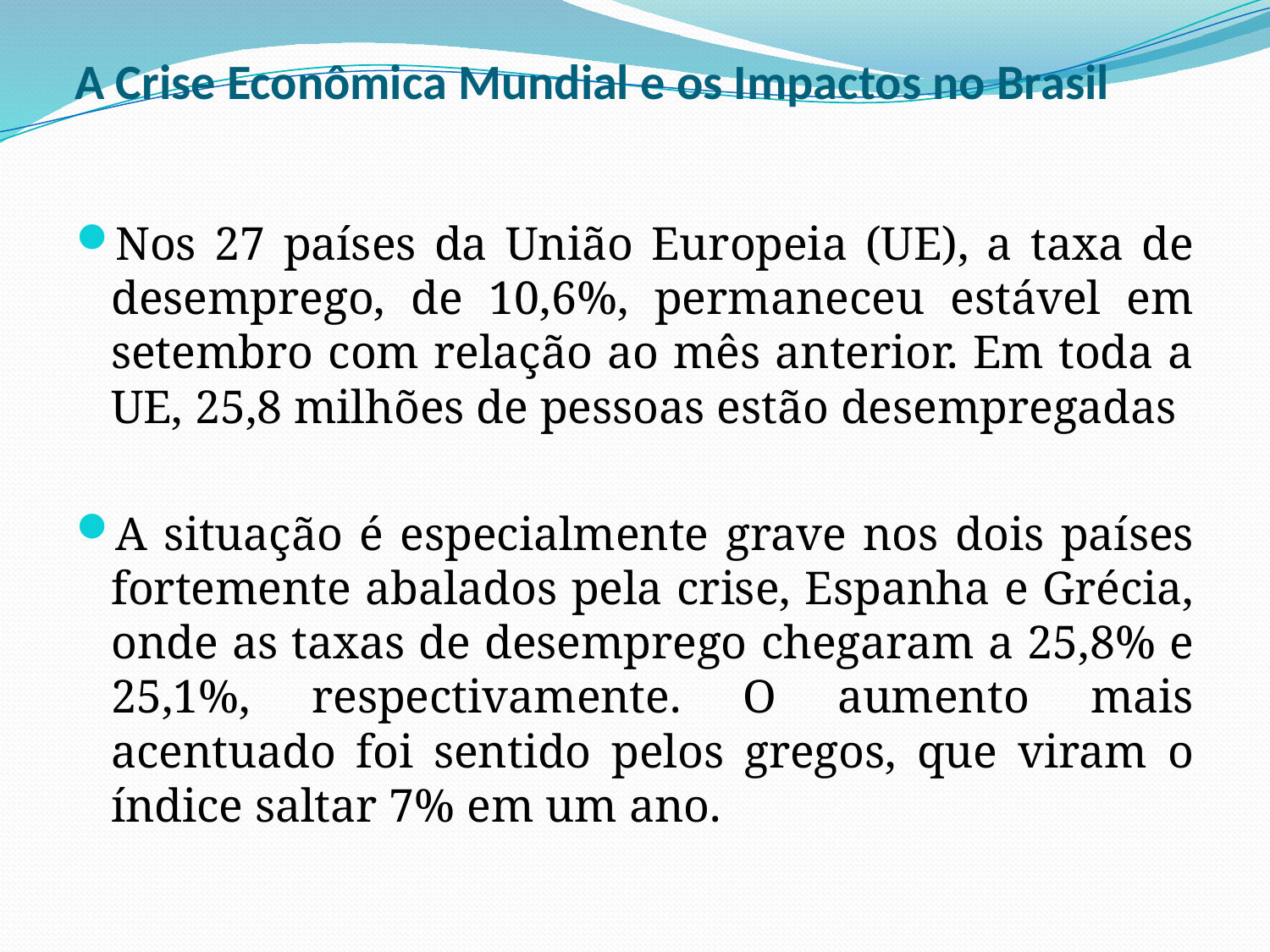

# A Crise Econômica Mundial e os Impactos no Brasil

Nos 27 países da União Europeia (UE), a taxa de desemprego, de 10,6%, permaneceu estável em setembro com relação ao mês anterior. Em toda a UE, 25,8 milhões de pessoas estão desempregadas

A situação é especialmente grave nos dois países fortemente abalados pela crise, Espanha e Grécia, onde as taxas de desemprego chegaram a 25,8% e 25,1%, respectivamente. O aumento mais acentuado foi sentido pelos gregos, que viram o índice saltar 7% em um ano.